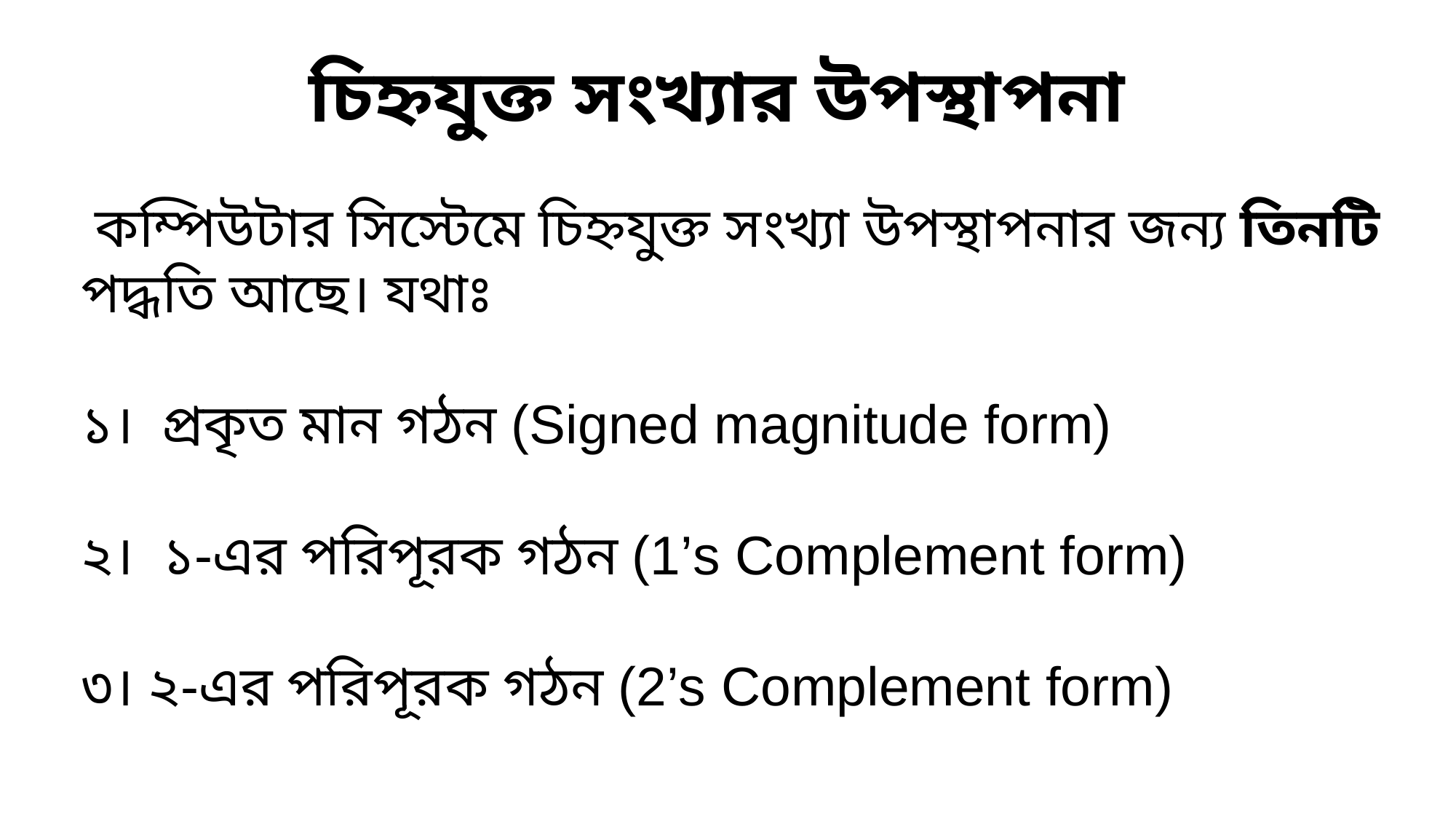

চিহ্নযুক্ত সংখ্যার উপস্থাপনা
 কম্পিউটার সিস্টেমে চিহ্নযুক্ত সংখ্যা উপস্থাপনার জন্য তিনটি পদ্ধতি আছে। যথাঃ

১।  প্রকৃত মান গঠন (Signed magnitude form)

২।  ১-এর পরিপূরক গঠন (1’s Complement form)

৩। ২-এর পরিপূরক গঠন (2’s Complement form)